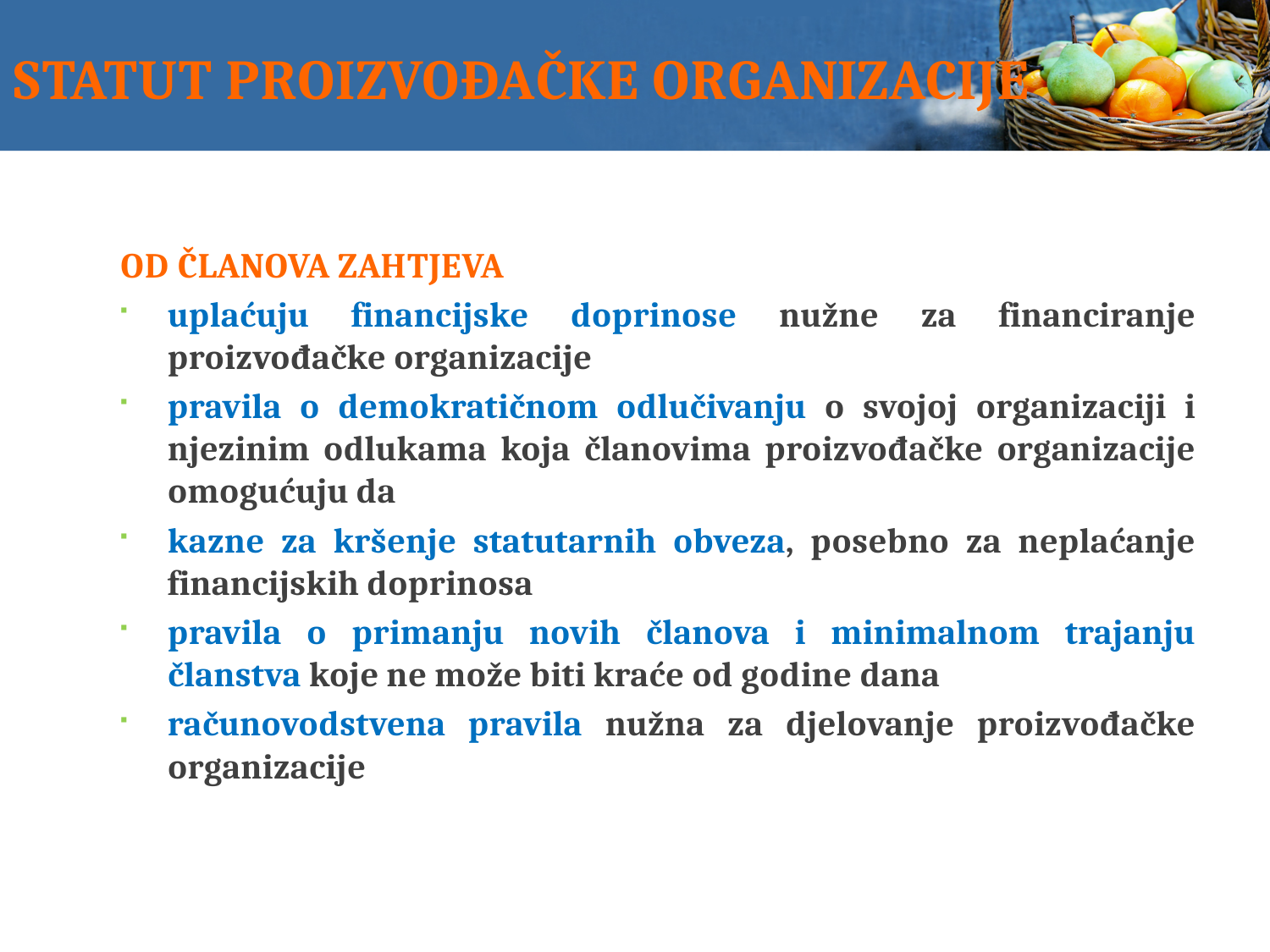

# STATUT PROIZVOĐAČKE ORGANIZACIJE
OD ČLANOVA ZAHTJEVA
uplaćuju financijske doprinose nužne za financiranje proizvođačke organizacije
pravila o demokratičnom odlučivanju o svojoj organizaciji i njezinim odlukama koja članovima proizvođačke organizacije omogućuju da
kazne za kršenje statutarnih obveza, posebno za neplaćanje financijskih doprinosa
pravila o primanju novih članova i minimalnom trajanju članstva koje ne može biti kraće od godine dana
računovodstvena pravila nužna za djelovanje proizvođačke organizacije